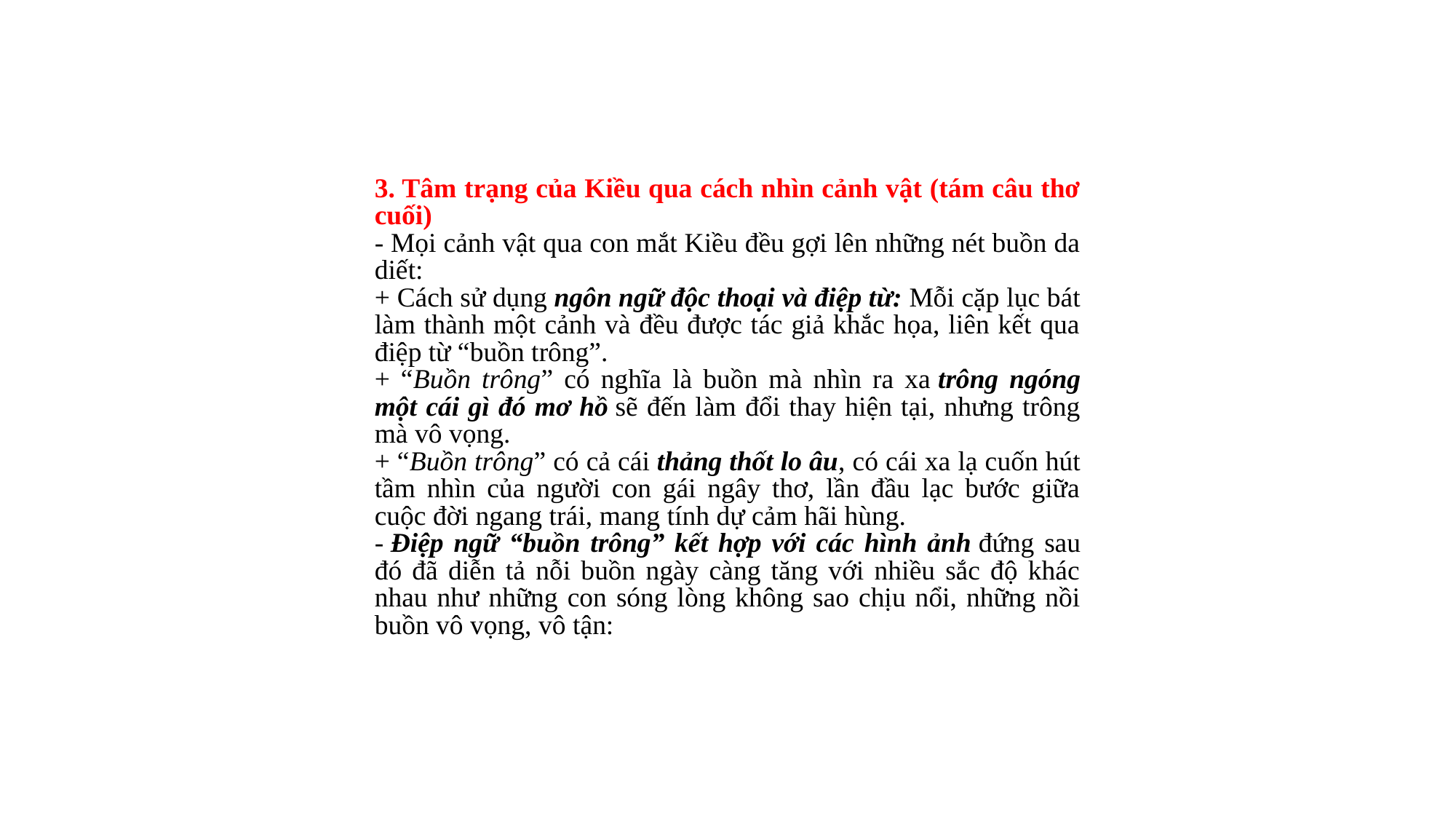

3. Tâm trạng của Kiều qua cách nhìn cảnh vật (tám câu thơ cuối)
- Mọi cảnh vật qua con mắt Kiều đều gợi lên những nét buồn da diết:
+ Cách sử dụng ngôn ngữ độc thoại và điệp từ: Mỗi cặp lục bát làm thành một cảnh và đều được tác giả khắc họa, liên kết qua điệp từ “buồn trông”.
+ “Buồn trông” có nghĩa là buồn mà nhìn ra xa trông ngóng một cái gì đó mơ hồ sẽ đến làm đổi thay hiện tại, nhưng trông mà vô vọng.
+ “Buồn trông” có cả cái thảng thốt lo âu, có cái xa lạ cuốn hút tầm nhìn của người con gái ngây thơ, lần đầu lạc bước giữa cuộc đời ngang trái, mang tính dự cảm hãi hùng.
- Điệp ngữ “buồn trông” kết hợp với các hình ảnh đứng sau đó đã diễn tả nỗi buồn ngày càng tăng với nhiều sắc độ khác nhau như những con sóng lòng không sao chịu nổi, những nồi buồn vô vọng, vô tận: